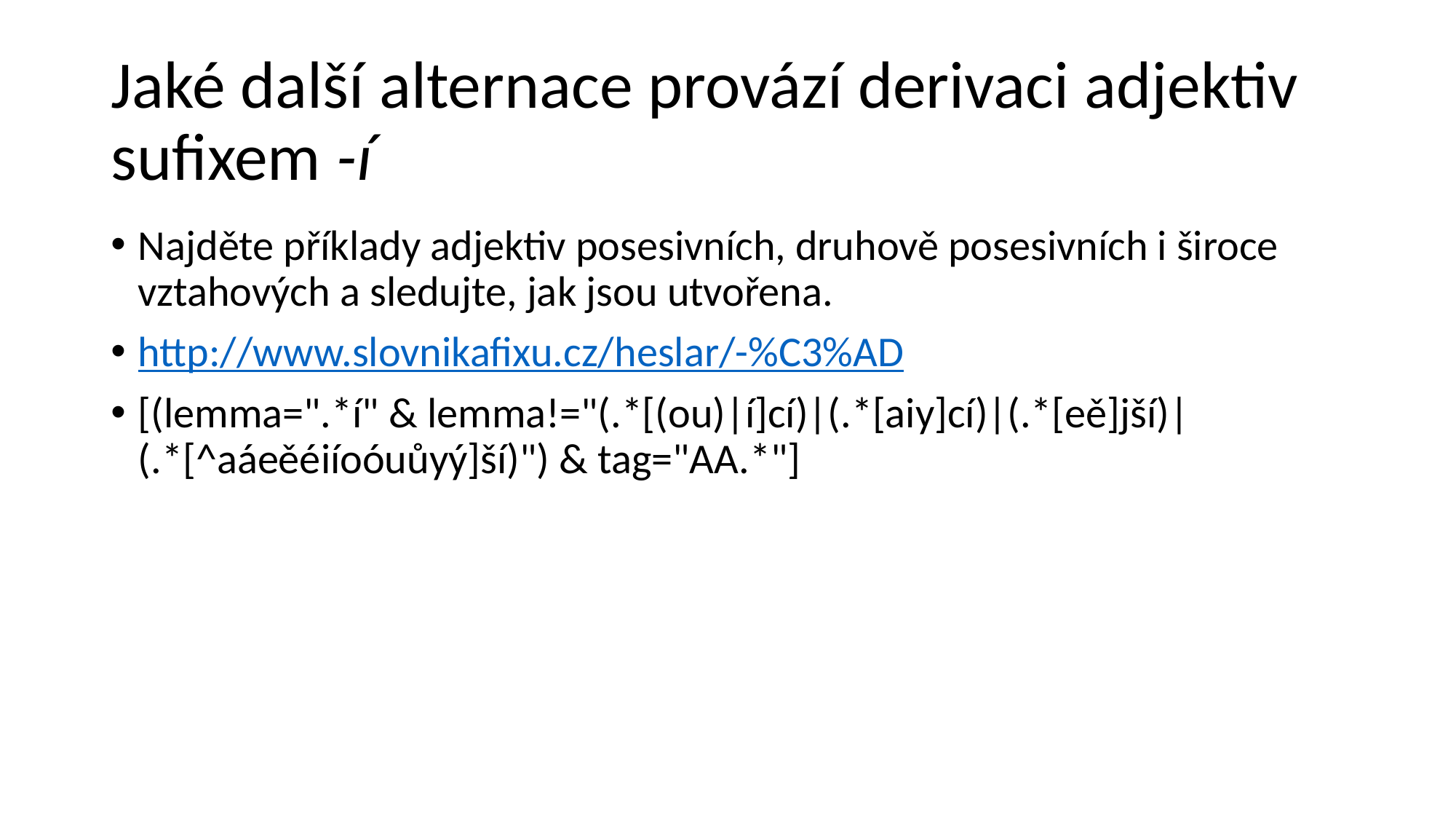

# Jaké další alternace provází derivaci adjektiv sufixem -í
Najděte příklady adjektiv posesivních, druhově posesivních i široce vztahových a sledujte, jak jsou utvořena.
http://www.slovnikafixu.cz/heslar/-%C3%AD
[(lemma=".*í" & lemma!="(.*[(ou)|í]cí)|(.*[aiy]cí)|(.*[eě]jší)|(.*[^aáeěéiíoóuůyý]ší)") & tag="AA.*"]